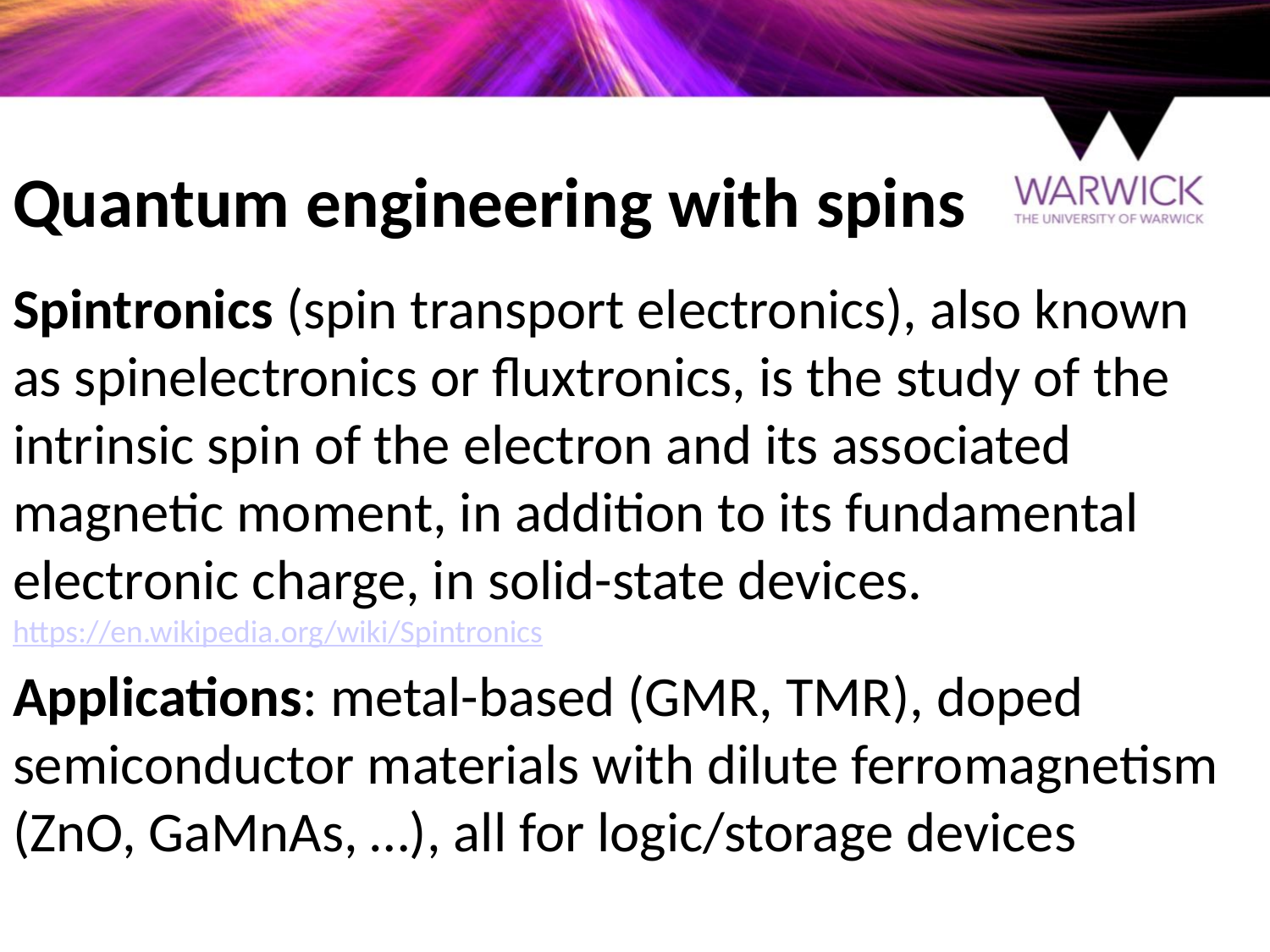

# Quantum engineering with spins
Spintronics (spin transport electronics), also known as spinelectronics or fluxtronics, is the study of the intrinsic spin of the electron and its associated magnetic moment, in addition to its fundamental electronic charge, in solid-state devices. 		https://en.wikipedia.org/wiki/Spintronics
Applications: metal-based (GMR, TMR), doped semiconductor materials with dilute ferromagnetism (ZnO, GaMnAs, …), all for logic/storage devices